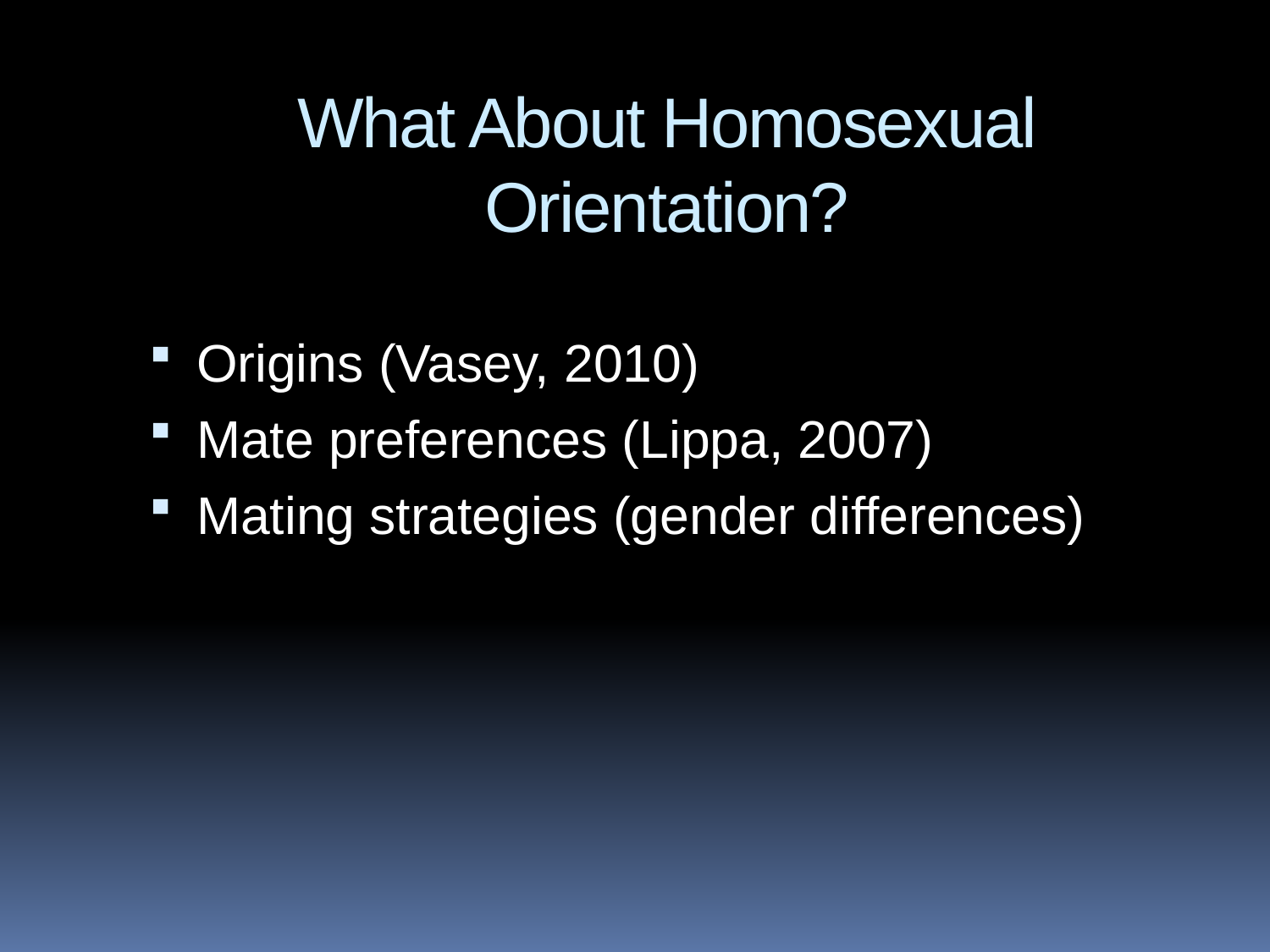

# What About Homosexual Orientation?

Origins (Vasey, 2010)
Mate preferences (Lippa, 2007)
Mating strategies (gender differences)